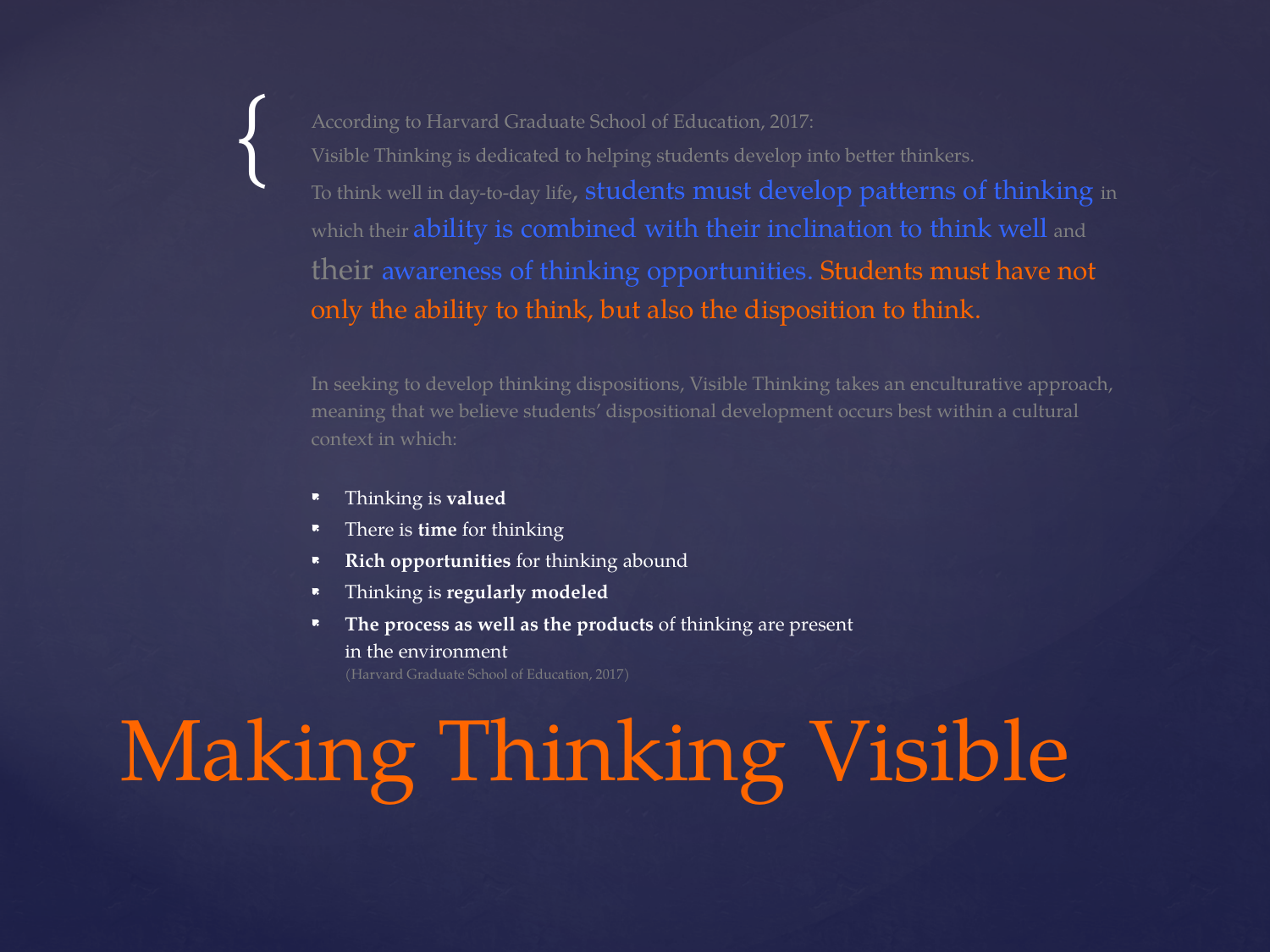

{
According to Harvard Graduate School of Education, 2017:
Visible Thinking is dedicated to helping students develop into better thinkers.
To think well in day-to-day life, students must develop patterns of thinking in which their ability is combined with their inclination to think well and their awareness of thinking opportunities. Students must have not only the ability to think, but also the disposition to think.
In seeking to develop thinking dispositions, Visible Thinking takes an enculturative approach, meaning that we believe students’ dispositional development occurs best within a cultural context in which:
Thinking is valued
There is time for thinking
Rich opportunities for thinking abound
Thinking is regularly modeled
The process as well as the products of thinking are present
in the environment
(Harvard Graduate School of Education, 2017)
# Making Thinking Visible